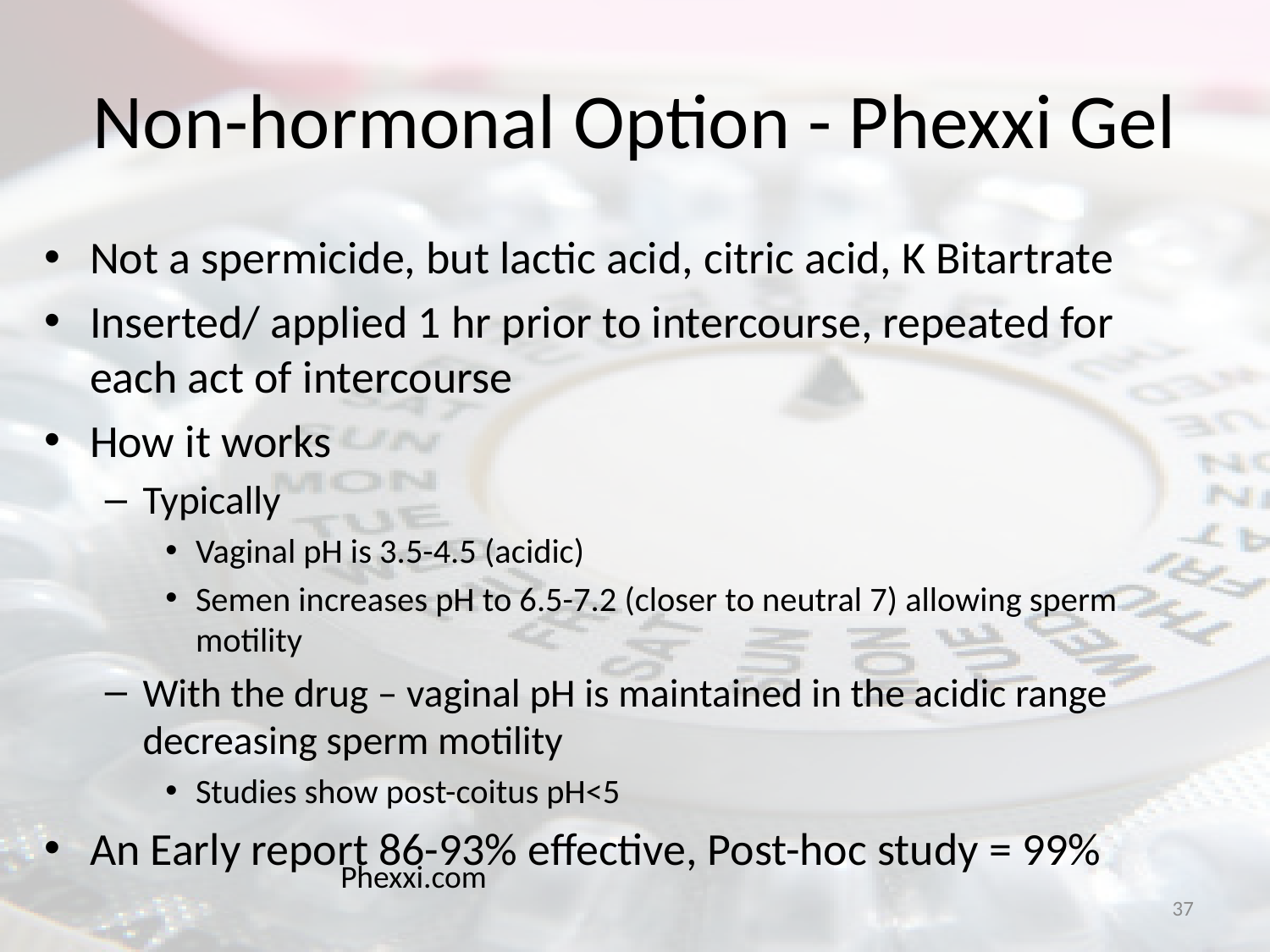

# Non-hormonal Option - Phexxi Gel
Not a spermicide, but lactic acid, citric acid, K Bitartrate
Inserted/ applied 1 hr prior to intercourse, repeated for each act of intercourse
How it works
Typically
Vaginal pH is 3.5-4.5 (acidic)
Semen increases pH to 6.5-7.2 (closer to neutral 7) allowing sperm motility
With the drug – vaginal pH is maintained in the acidic range decreasing sperm motility
Studies show post-coitus pH<5
An Early report 86-93% effective, Post-hoc study = 99%
Phexxi.com
37